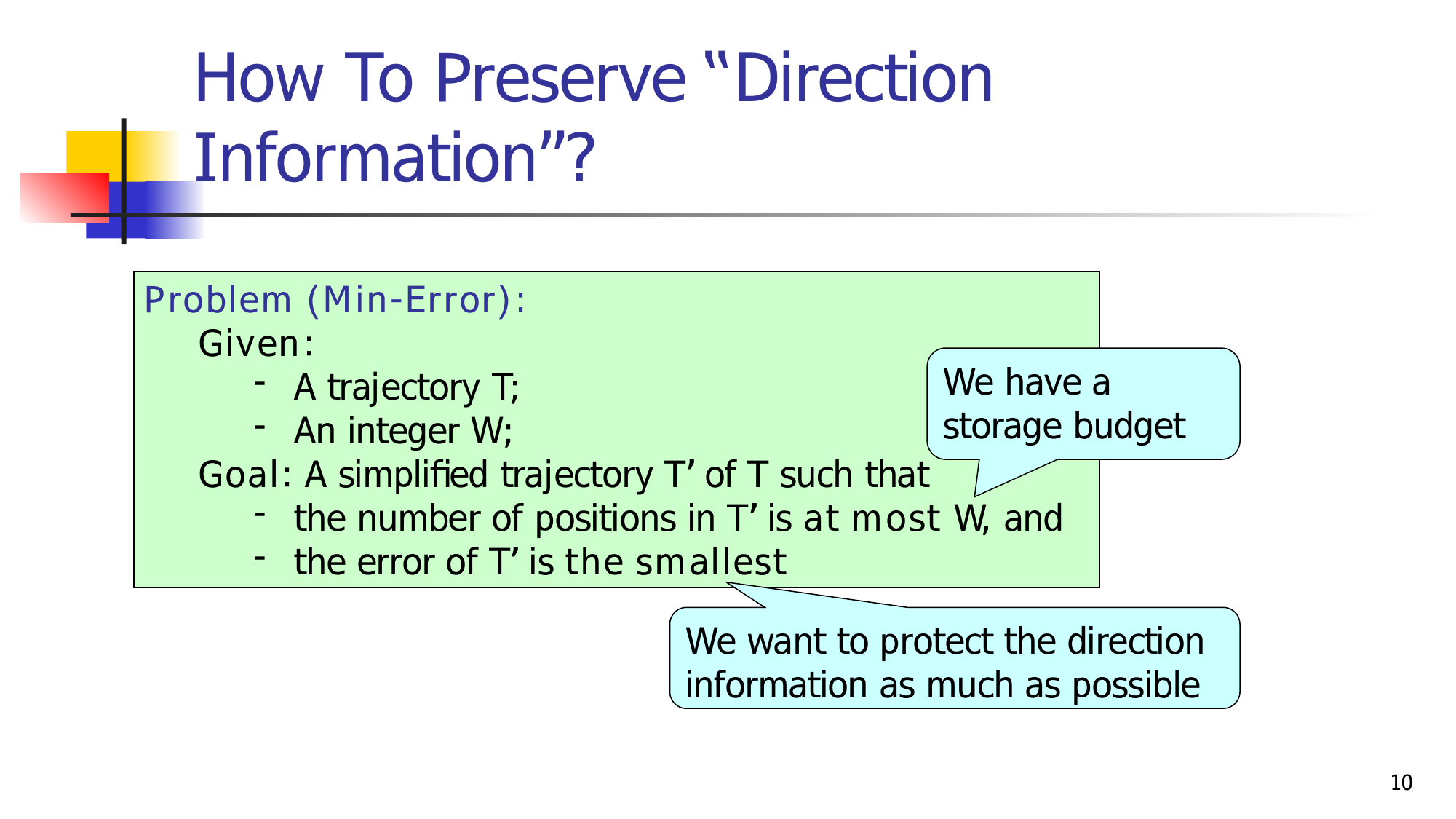

# How To Preserve “Direction Information”?
Problem (Min-Error):
Given:
A trajectory T;
An integer W;
Goal: A simplified trajectory T’ of T such that
the number of positions in T’ is at most W, and
the error of T’ is the smallest
We have a storage budget
We want to protect the direction information as much as possible
10